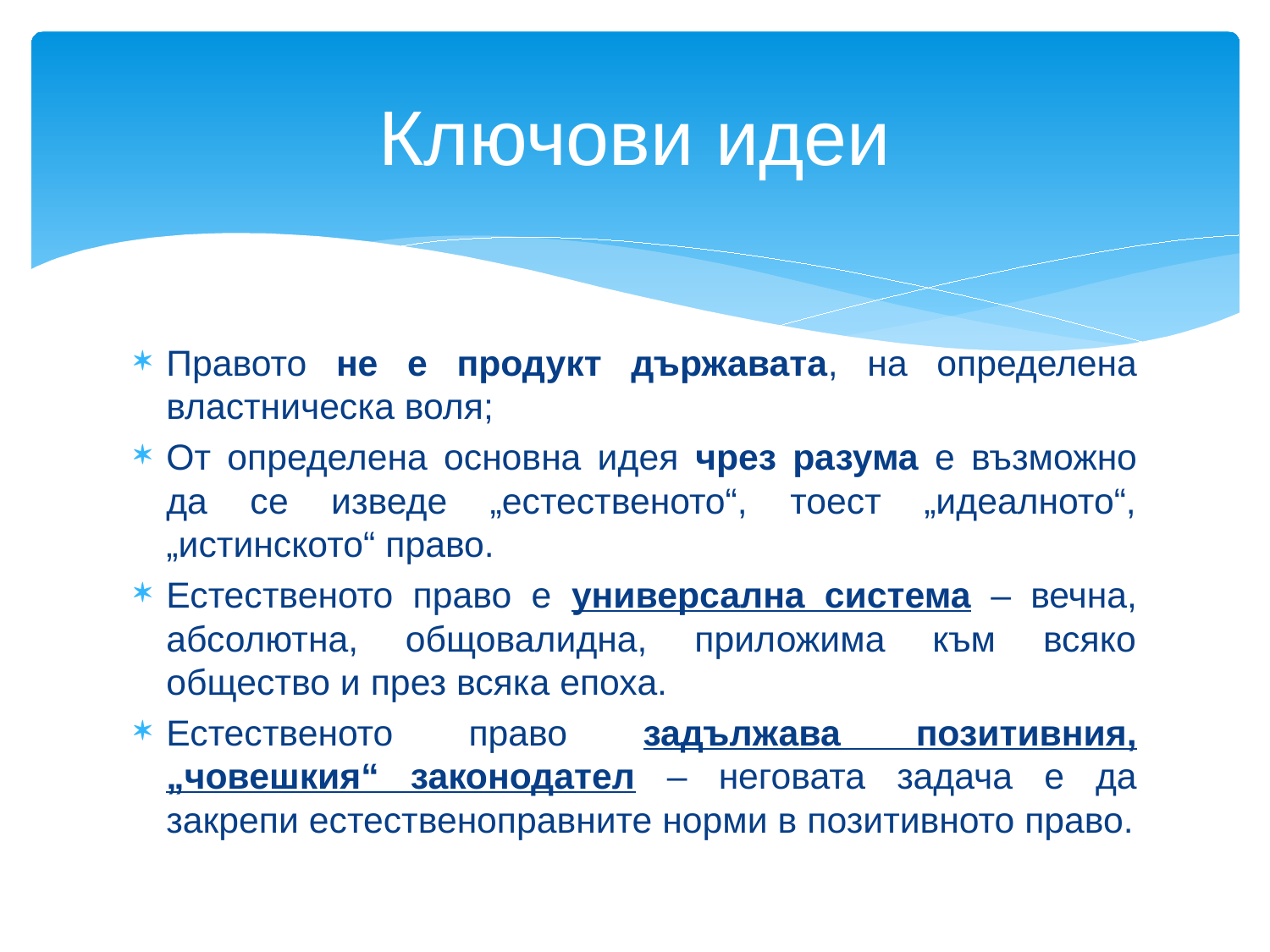

# Ключови идеи

Правото не е продукт държавата, на определена властническа воля;
От определена основна идея чрез разума е възможно да се изведе „естественото“, тоест „идеалното“, „истинското“ право.
Естественото право е универсална система – вечна, абсолютна, общовалидна, приложима към всяко общество и през всяка епоха.
Естественото право задължава позитивния, „човешкия“ законодател – неговата задача е да закрепи естественоправните норми в позитивното право.